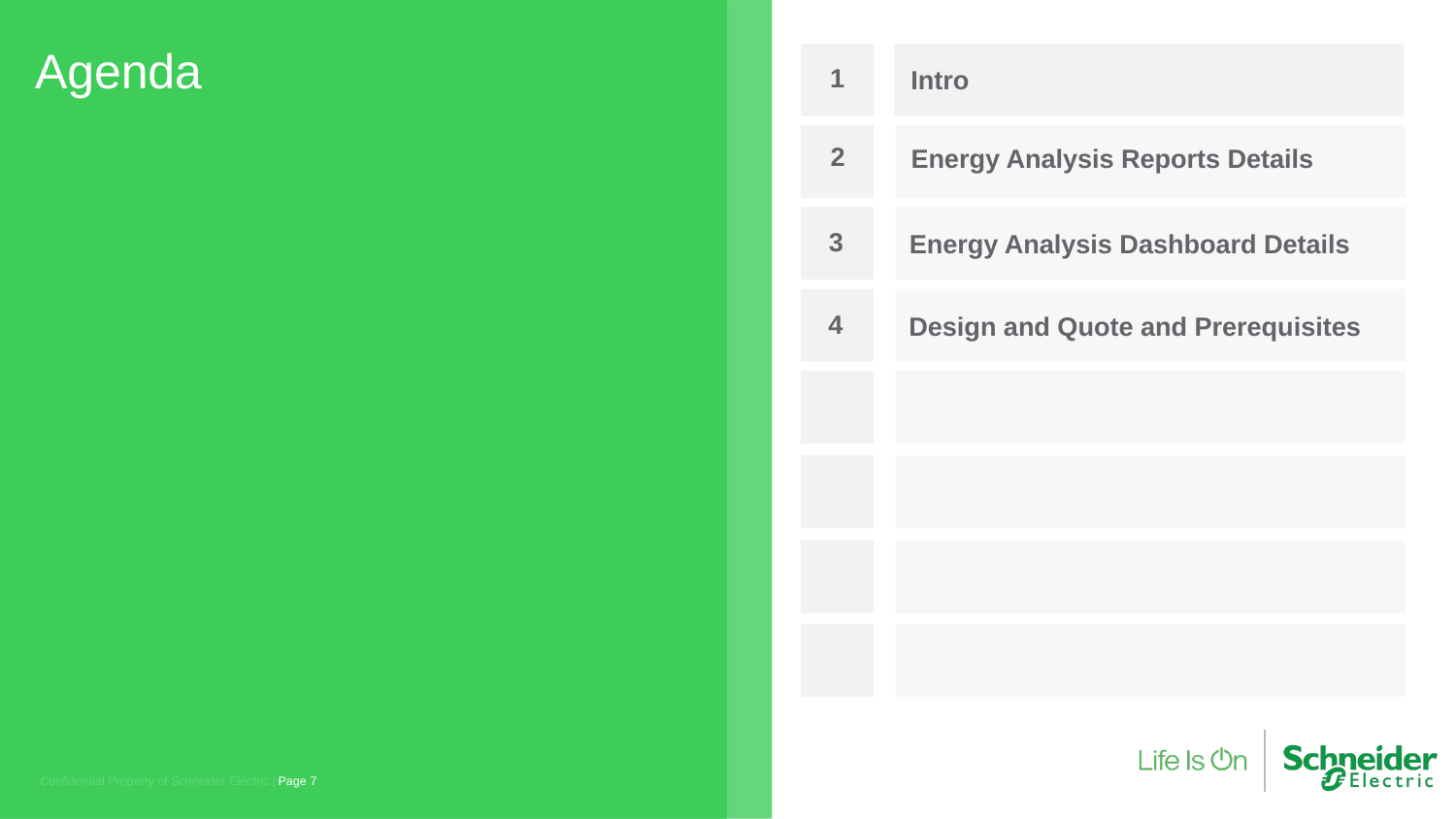

Agenda
1
Intro
2
Energy Analysis Reports Details
3
Energy Analysis Dashboard Details
4
Design and Quote and Prerequisites

Confidential Property of Schneider Electric |
Page 7